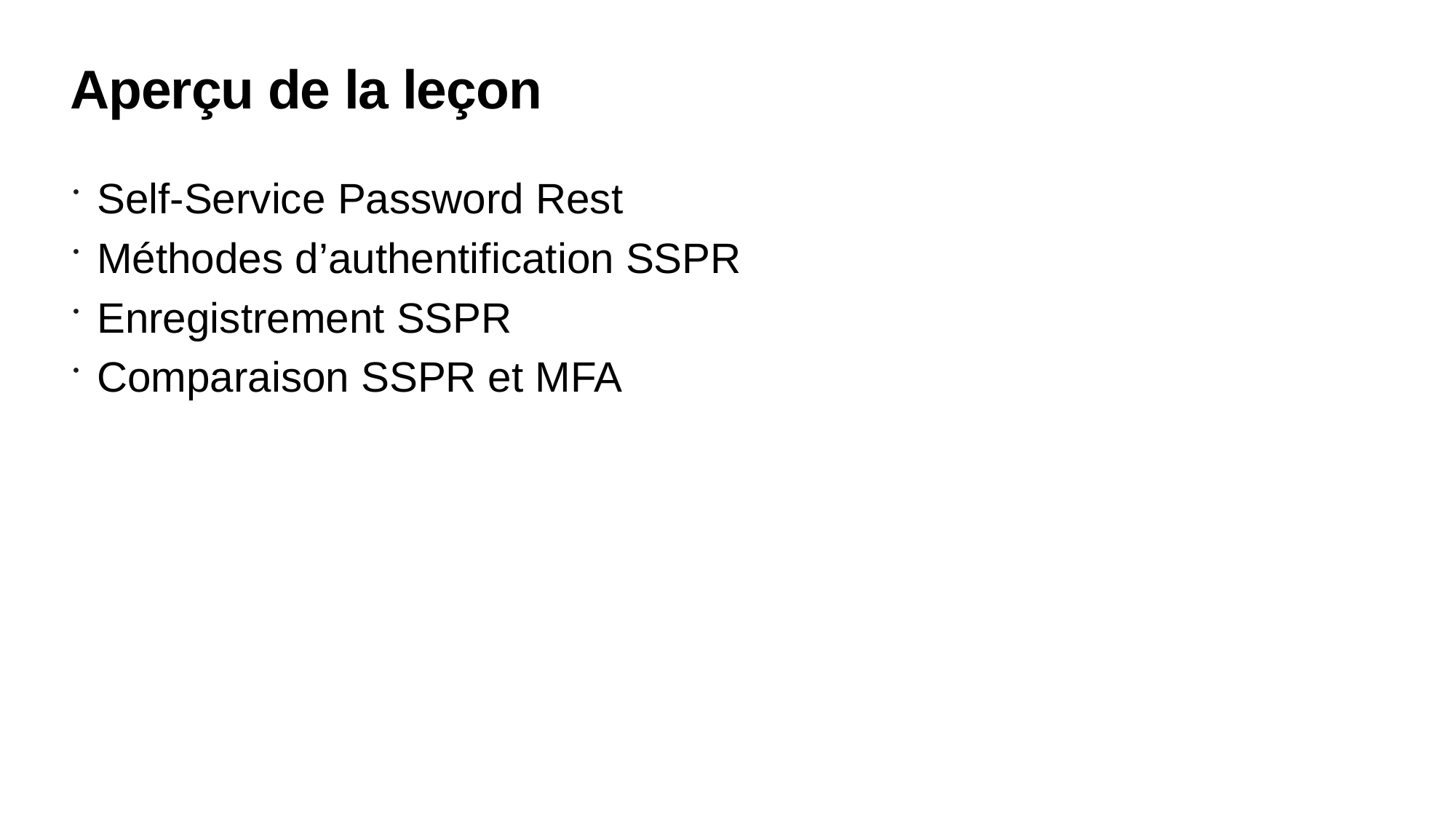

# Aperçu de la leçon
Self-Service Password Rest
Méthodes d’authentification SSPR
Enregistrement SSPR
Comparaison SSPR et MFA